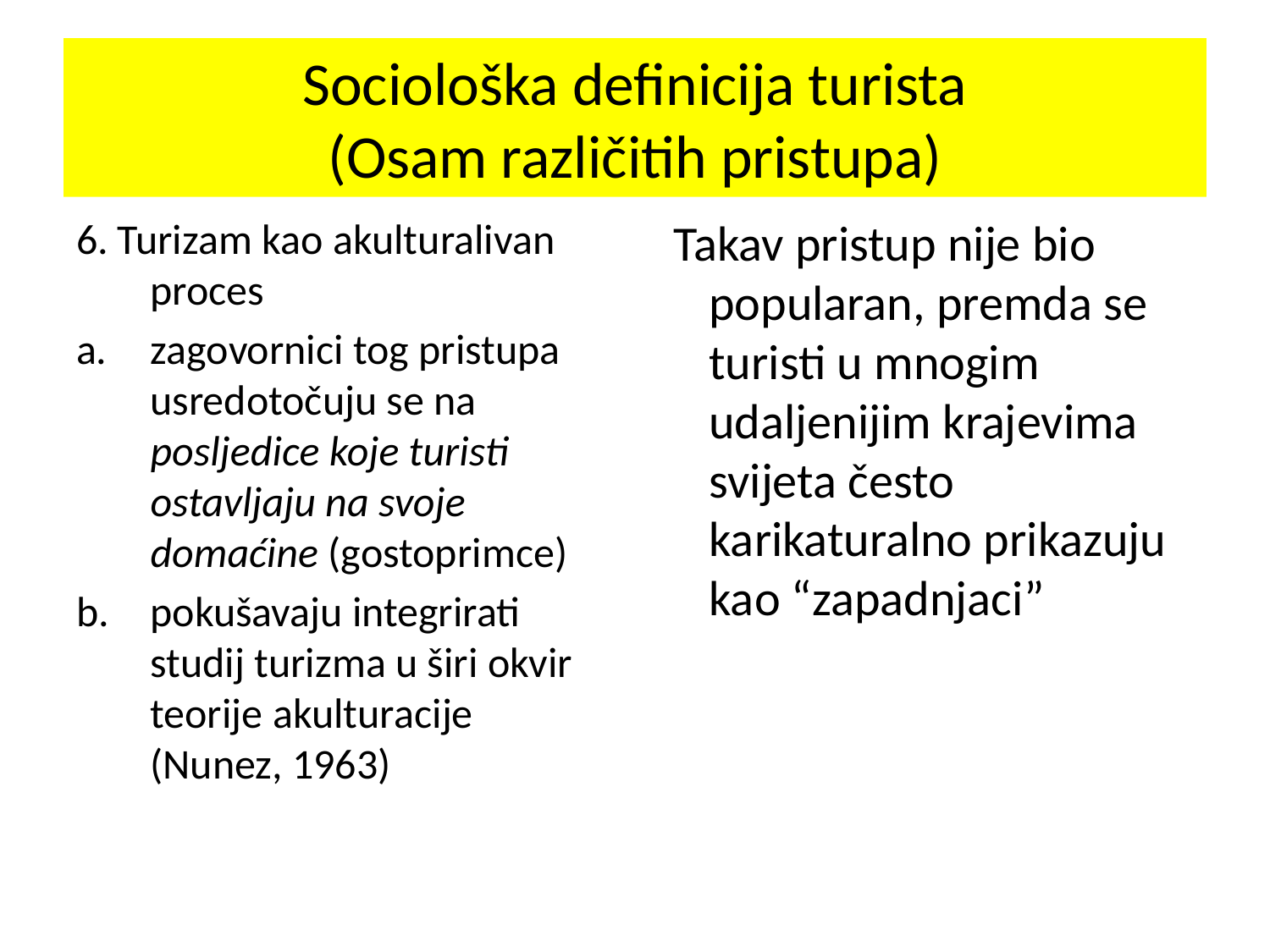

# Sociološka definicija turista (Osam različitih pristupa)
6. Turizam kao akulturalivan proces
zagovornici tog pristupa usredotočuju se na posljedice koje turisti ostavljaju na svoje domaćine (gostoprimce)
pokušavaju integrirati studij turizma u širi okvir teorije akulturacije (Nunez, 1963)
Takav pristup nije bio popularan, premda se turisti u mnogim udaljenijim krajevima svijeta često karikaturalno prikazuju kao “zapadnjaci”